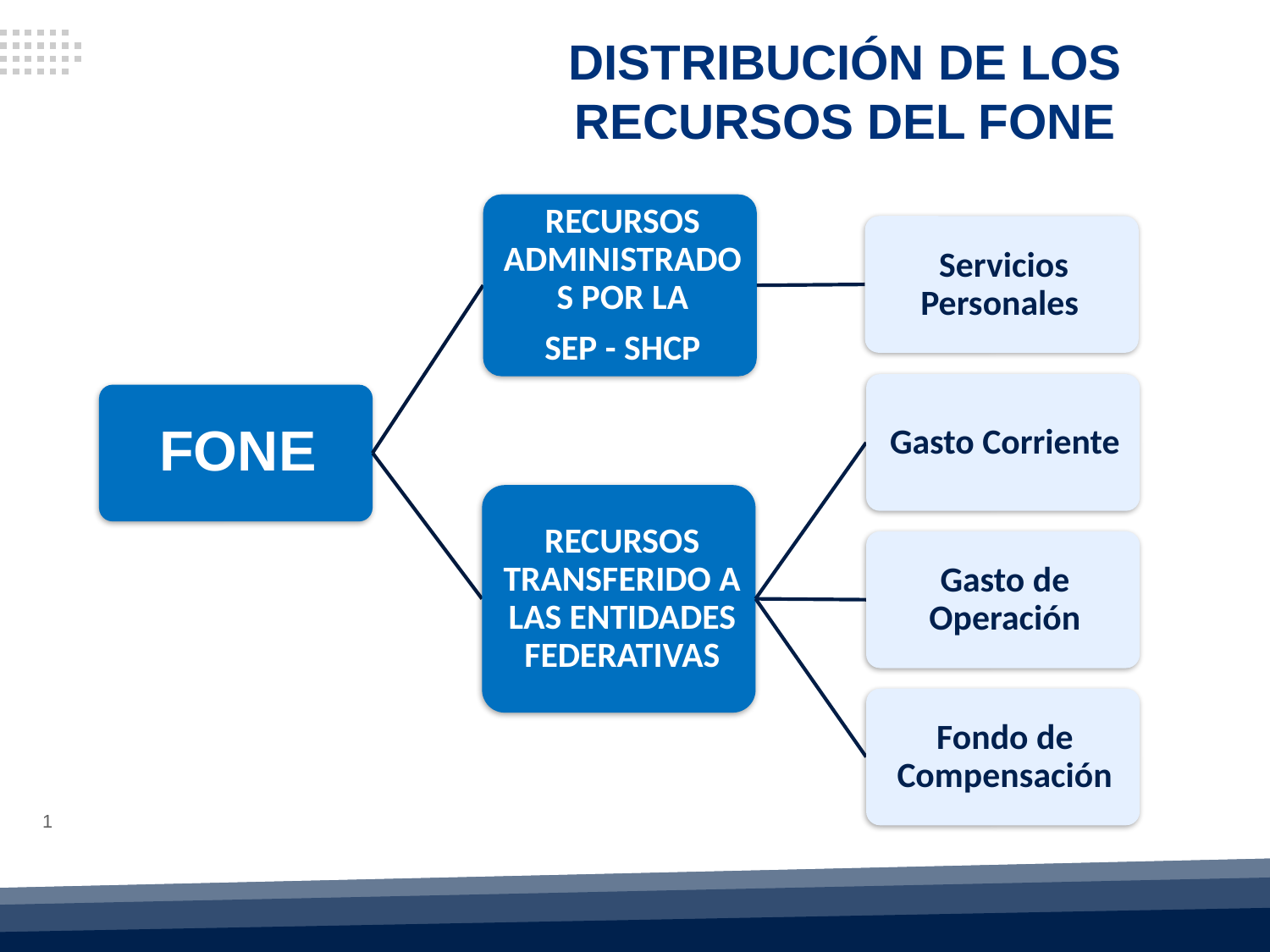

DISTRIBUCIÓN DE LOS RECURSOS DEL FONE
FONE

RECURSOS ADMINISTRADOS POR LA
SEP - SHCP

Servicios Personales

RECURSOS TRANSFERIDO A LAS ENTIDADES FEDERATIVAS

Gasto Corriente

Gasto de Operación

Fondo de Compensación
1